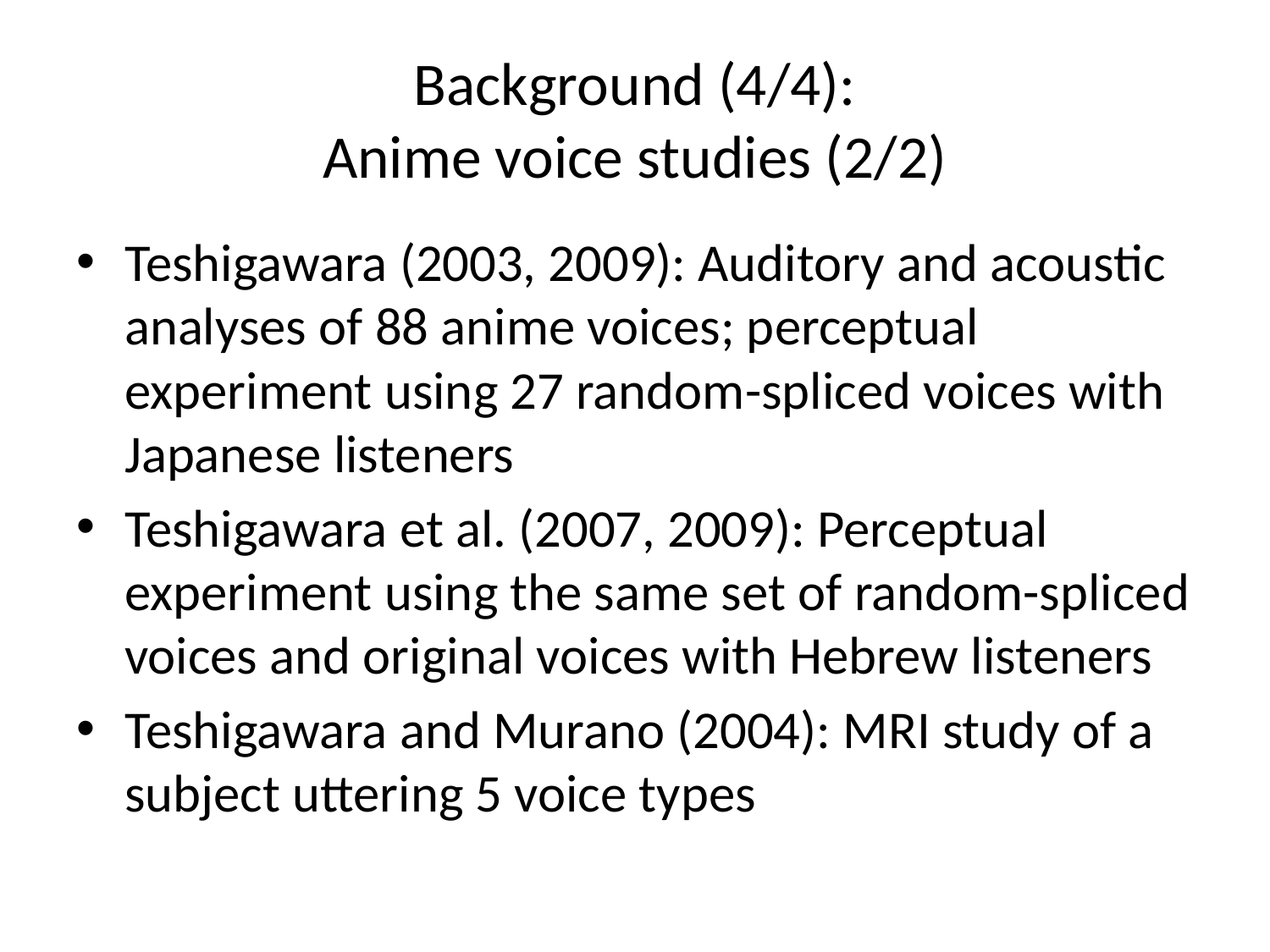

# Background (4/4): Anime voice studies (2/2)
Teshigawara (2003, 2009): Auditory and acoustic analyses of 88 anime voices; perceptual experiment using 27 random-spliced voices with Japanese listeners
Teshigawara et al. (2007, 2009): Perceptual experiment using the same set of random-spliced voices and original voices with Hebrew listeners
Teshigawara and Murano (2004): MRI study of a subject uttering 5 voice types